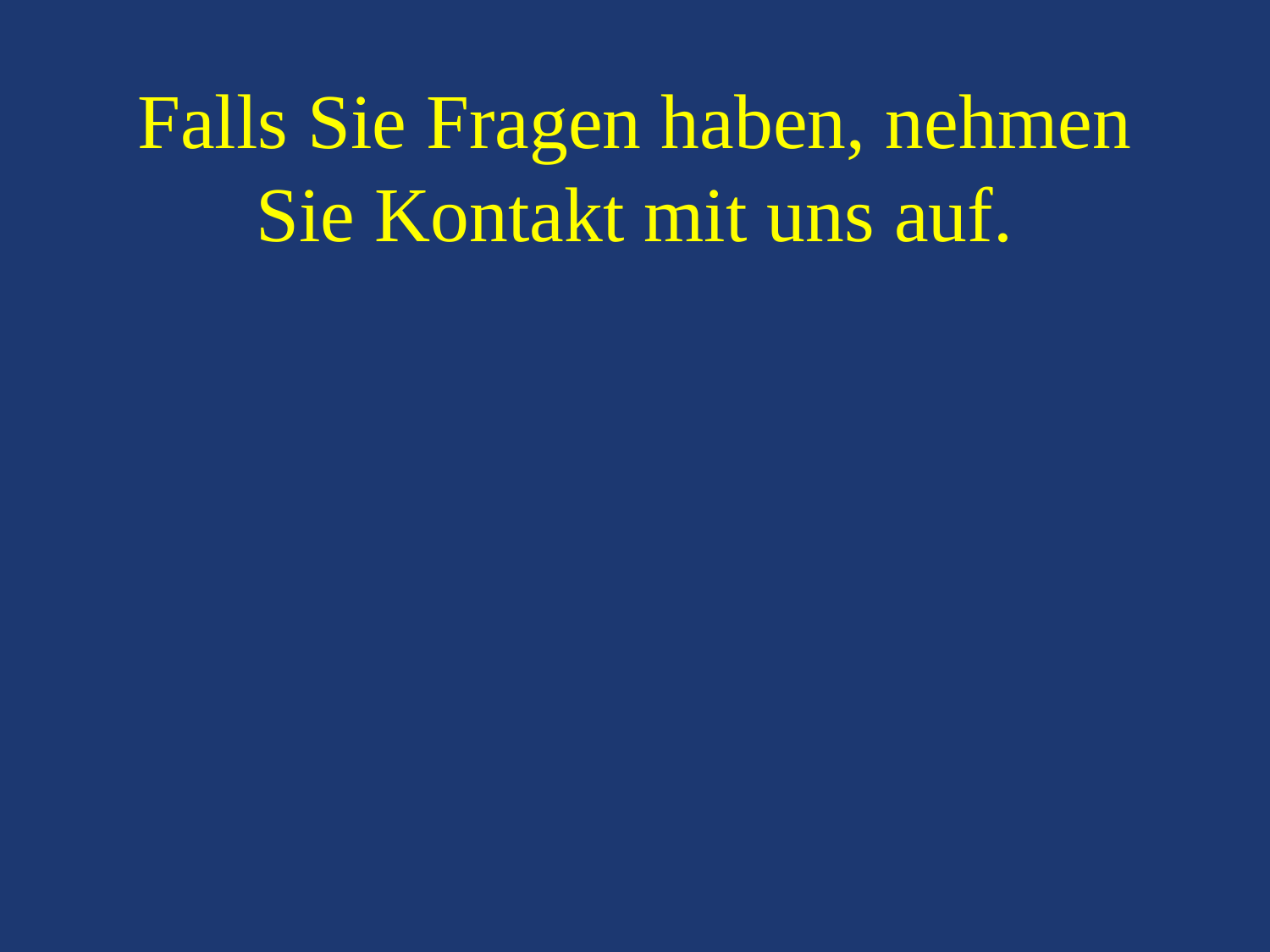

# Falls Sie Fragen haben, nehmen Sie Kontakt mit uns auf.